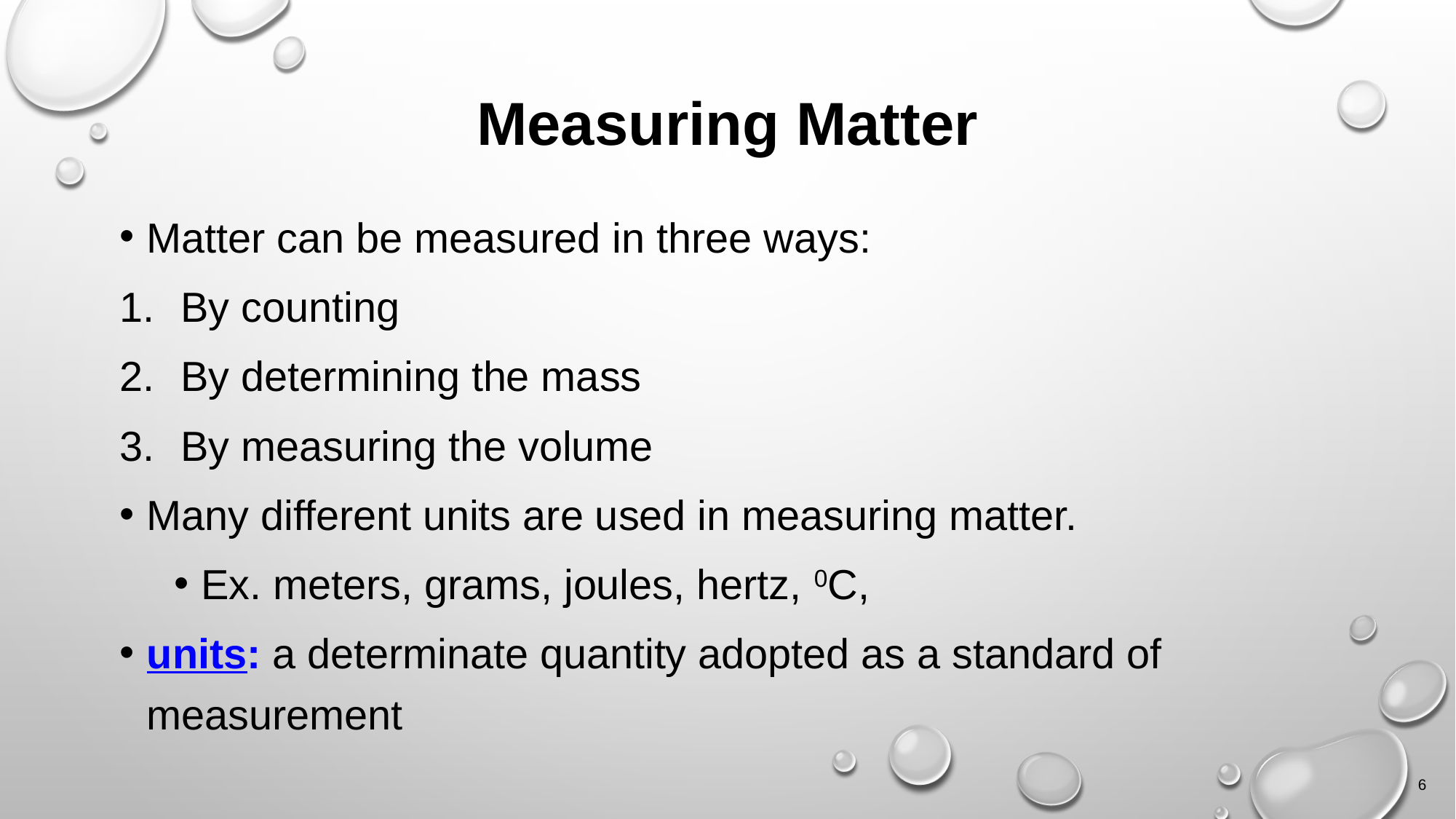

# Measuring Matter
Matter can be measured in three ways:
By counting
By determining the mass
By measuring the volume
Many different units are used in measuring matter.
Ex. meters, grams, joules, hertz, 0C,
units: a determinate quantity adopted as a standard of measurement

6